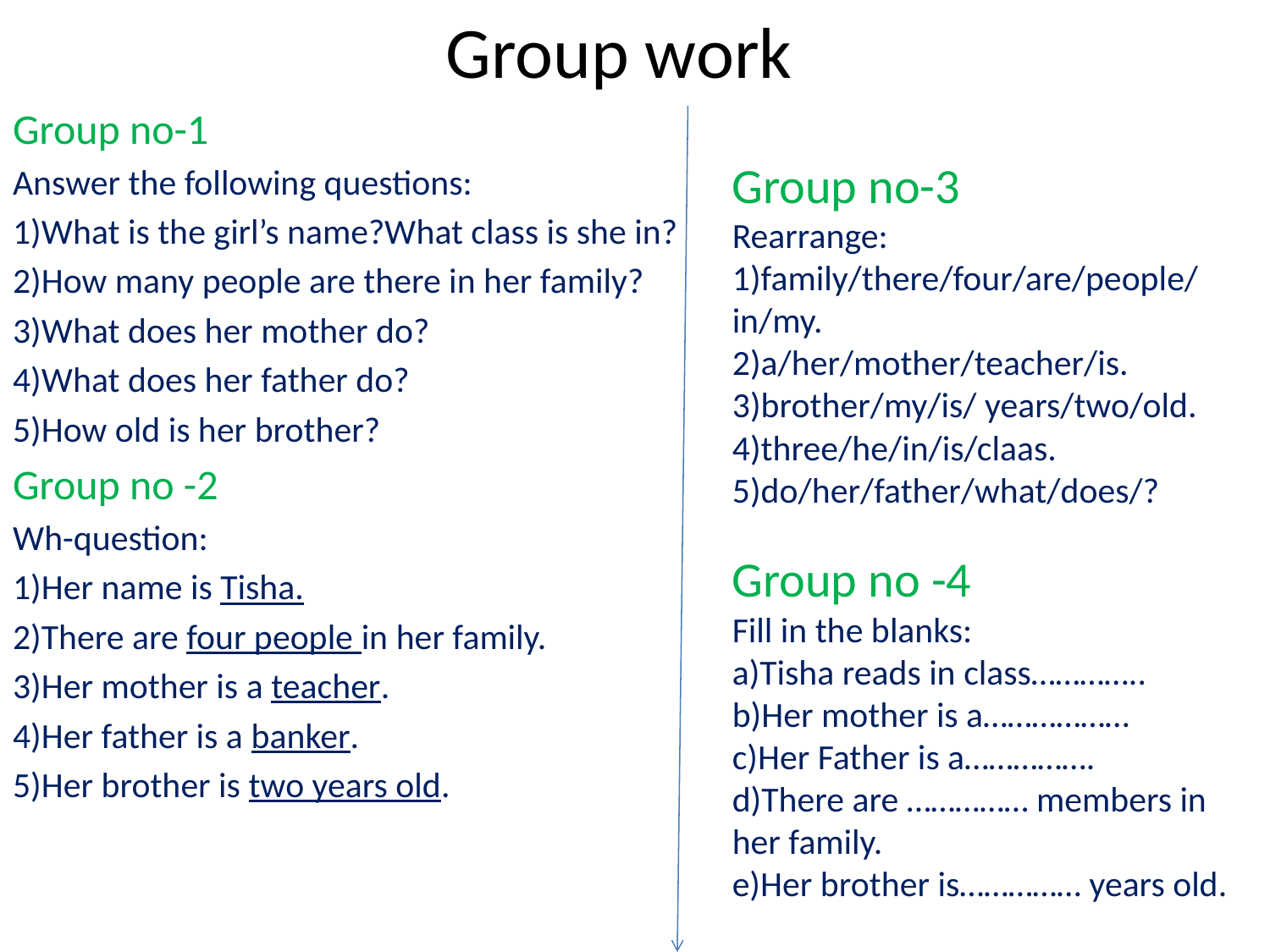

# Group work
Group no-1
Answer the following questions:
1)What is the girl’s name?What class is she in?
2)How many people are there in her family?
3)What does her mother do?
4)What does her father do?
5)How old is her brother?
Group no -2
Wh-question:
1)Her name is Tisha.
2)There are four people in her family.
3)Her mother is a teacher.
4)Her father is a banker.
5)Her brother is two years old.

Group no-3
Rearrange:
1)family/there/four/are/people/in/my.
2)a/her/mother/teacher/is.
3)brother/my/is/ years/two/old.
4)three/he/in/is/claas.
5)do/her/father/what/does/?

Group no -4
Fill in the blanks:
a)Tisha reads in class…………..
b)Her mother is a………………
c)Her Father is a…………….
d)There are …………… members in her family.
e)Her brother is…………… years old.